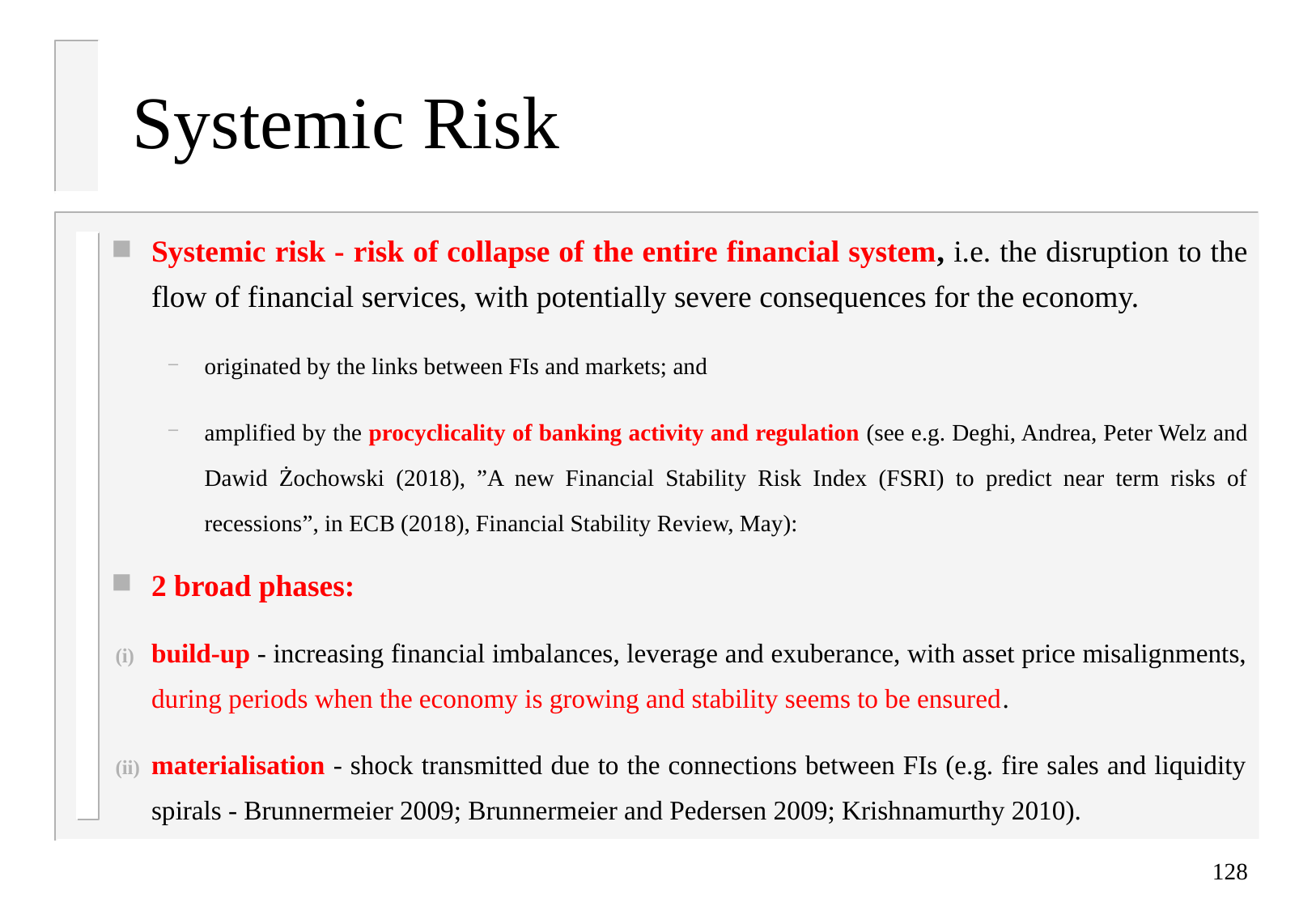

# Systemic Risk
Systemic risk - risk of collapse of the entire financial system, i.e. the disruption to the flow of financial services, with potentially severe consequences for the economy.
originated by the links between FIs and markets; and
amplified by the procyclicality of banking activity and regulation (see e.g. Deghi, Andrea, Peter Welz and Dawid Żochowski (2018), ”A new Financial Stability Risk Index (FSRI) to predict near term risks of recessions”, in ECB (2018), Financial Stability Review, May):
2 broad phases:
build-up - increasing financial imbalances, leverage and exuberance, with asset price misalignments, during periods when the economy is growing and stability seems to be ensured.
materialisation - shock transmitted due to the connections between FIs (e.g. fire sales and liquidity spirals - Brunnermeier 2009; Brunnermeier and Pedersen 2009; Krishnamurthy 2010).
128